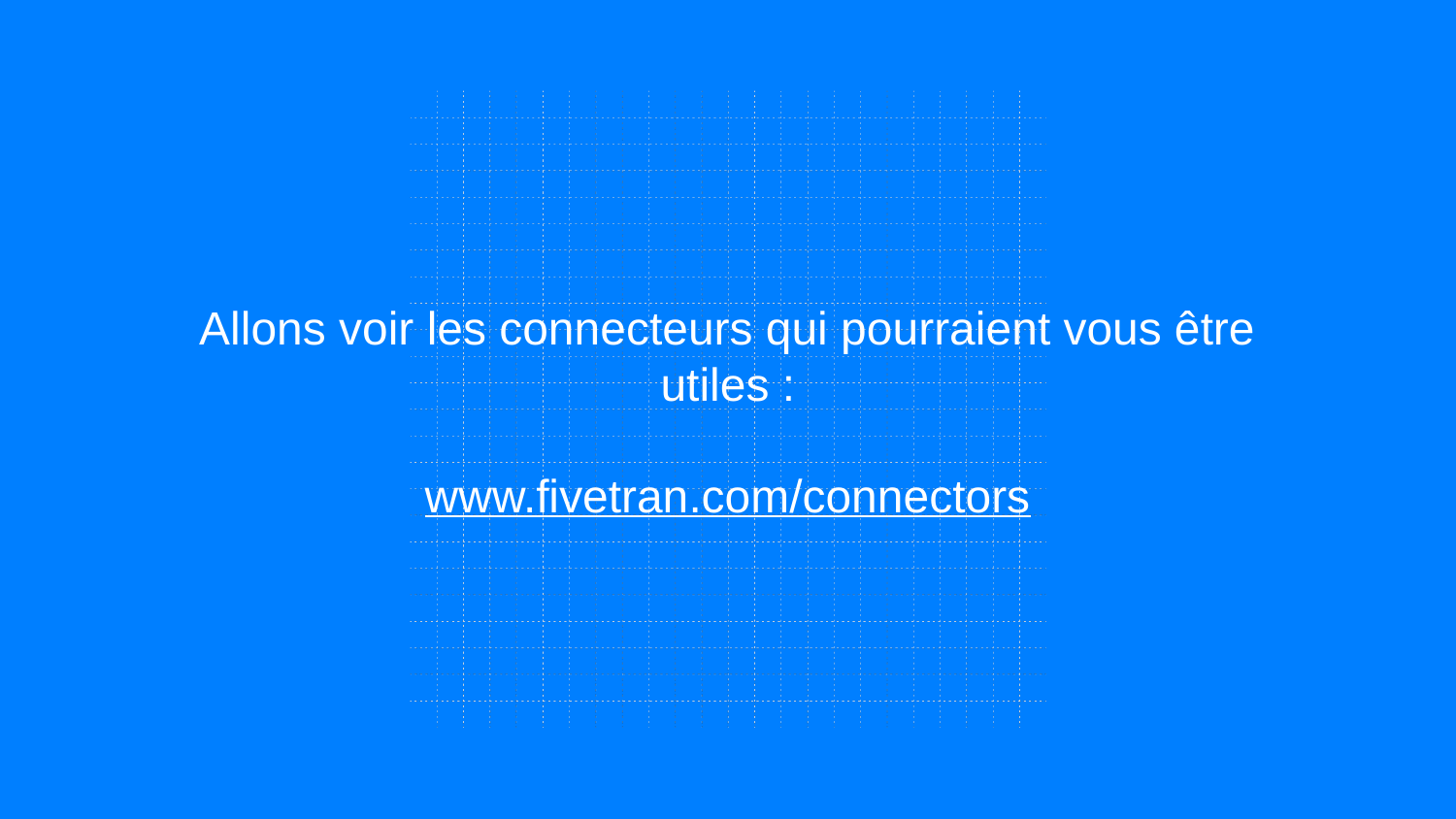

# Allons voir les connecteurs qui pourraient vous être utiles : www.fivetran.com/connectors